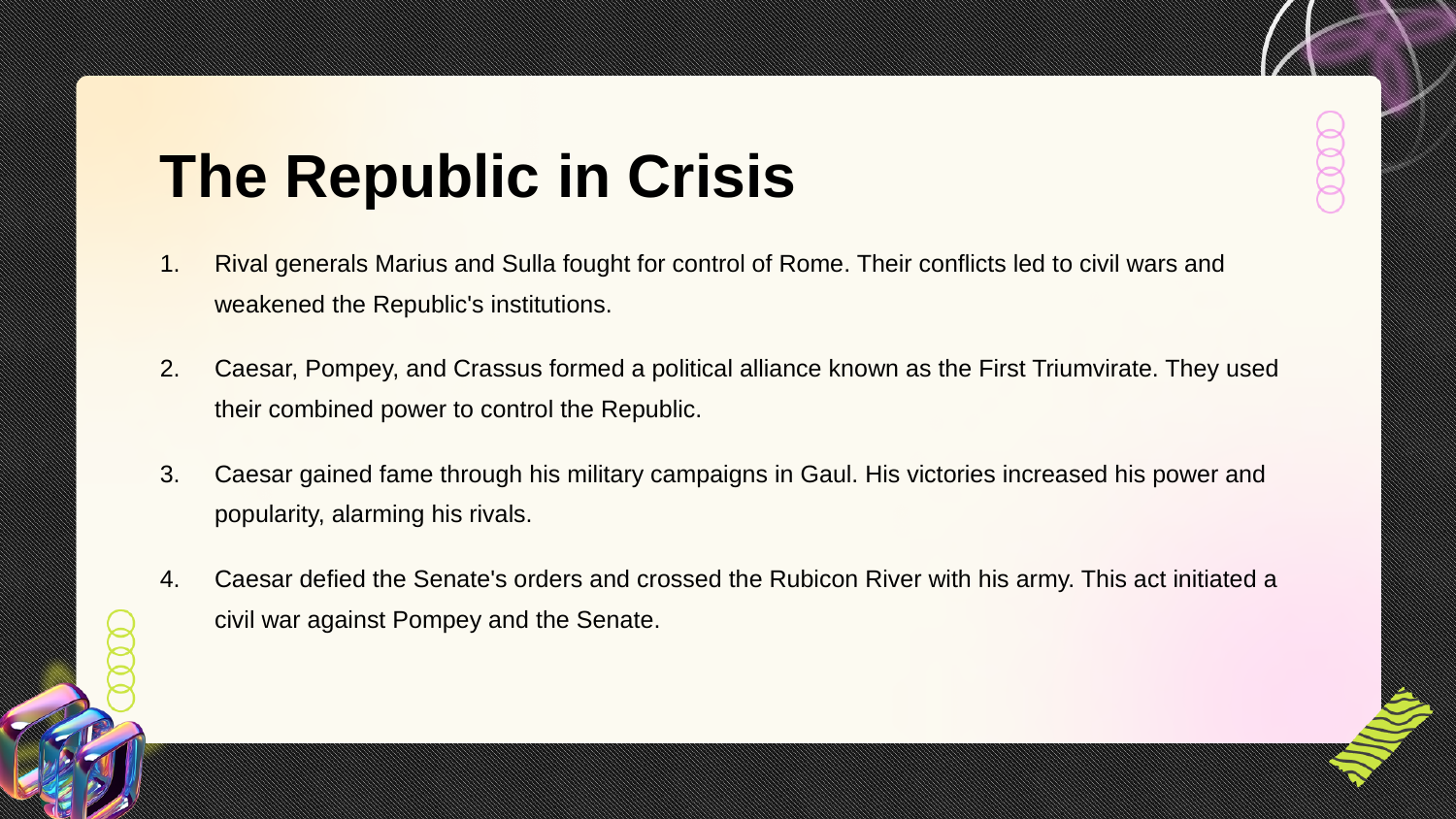

The Republic in Crisis
Rival generals Marius and Sulla fought for control of Rome. Their conflicts led to civil wars and weakened the Republic's institutions.
Caesar, Pompey, and Crassus formed a political alliance known as the First Triumvirate. They used their combined power to control the Republic.
Caesar gained fame through his military campaigns in Gaul. His victories increased his power and popularity, alarming his rivals.
Caesar defied the Senate's orders and crossed the Rubicon River with his army. This act initiated a civil war against Pompey and the Senate.